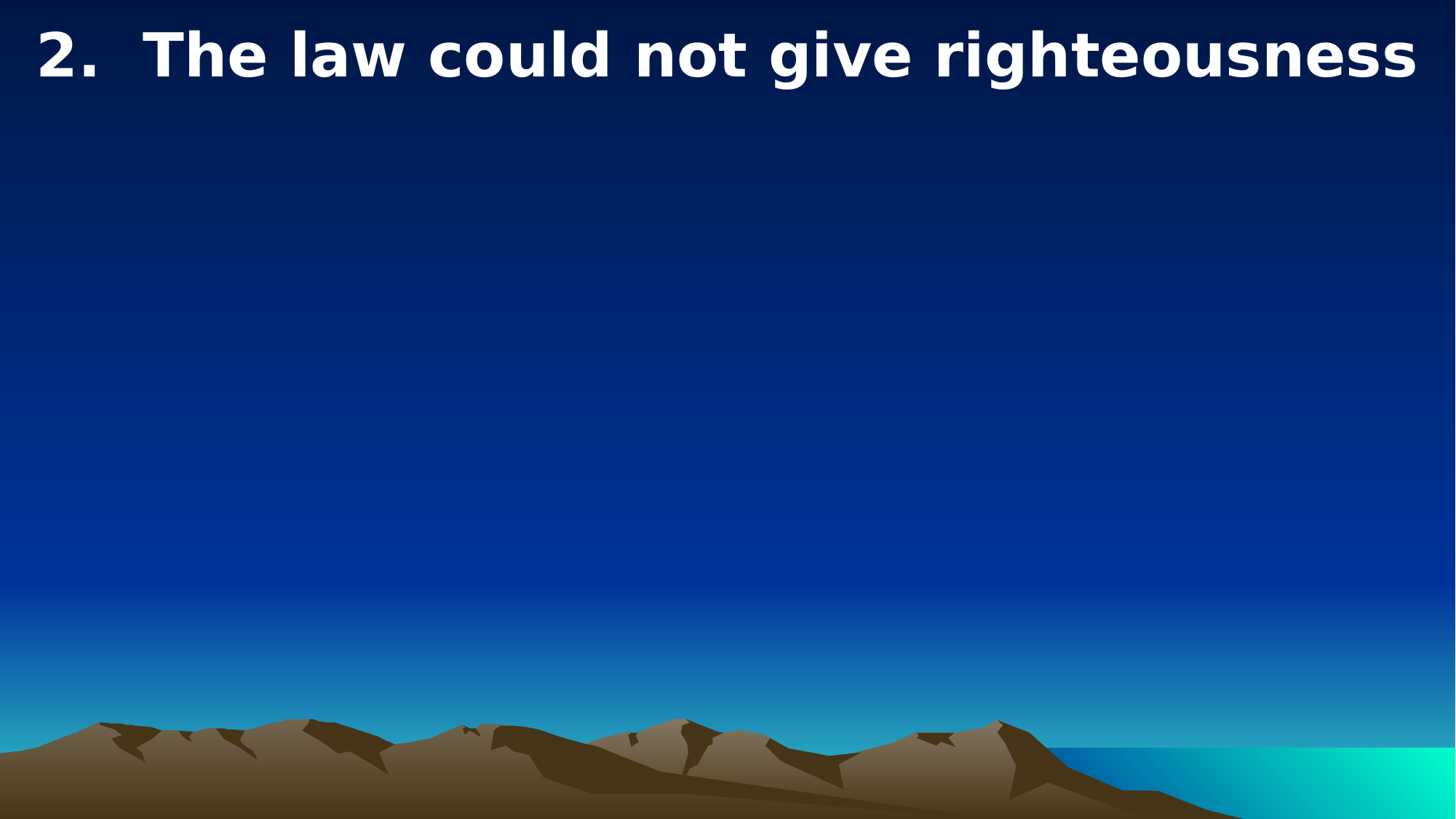

2.  The law could not give righteousness